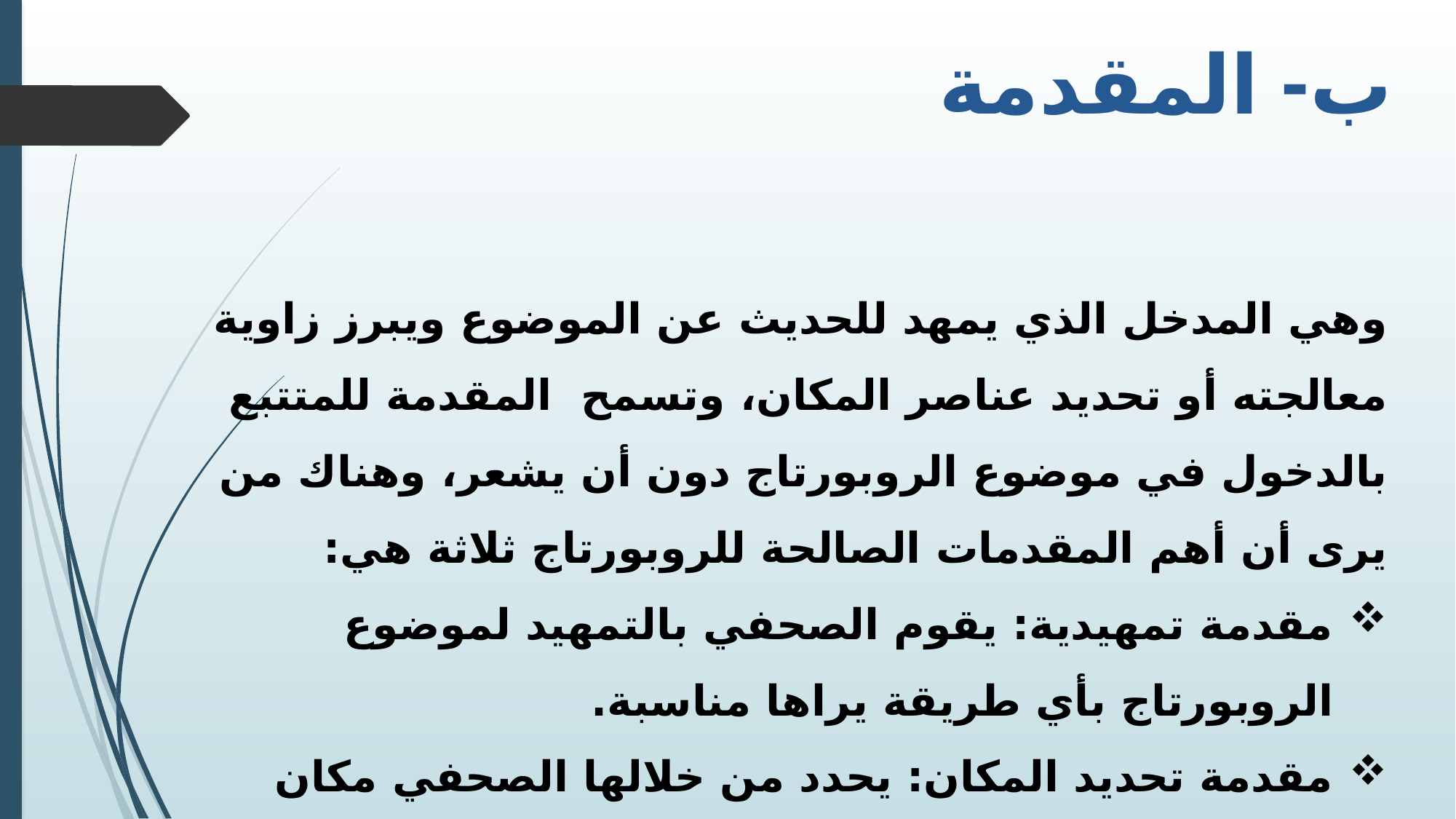

ب- المقدمة
	وهي المدخل الذي يمهد للحديث عن الموضوع ويبرز زاوية معالجته أو تحديد عناصر المكان، وتسمح  المقدمة للمتتبع بالدخول في موضوع الروبورتاج دون أن يشعر، وهناك من يرى أن أهم المقدمات الصالحة للروبورتاج ثلاثة هي:
مقدمة تمهيدية: يقوم الصحفي بالتمهيد لموضوع الروبورتاج بأي طريقة يراها مناسبة.
مقدمة تحديد المكان: يحدد من خلالها الصحفي مكان الروبورتاج .
مقدمة تحديد الموضوع: أي يحدد الصحفي موضوع الروبورتاج.